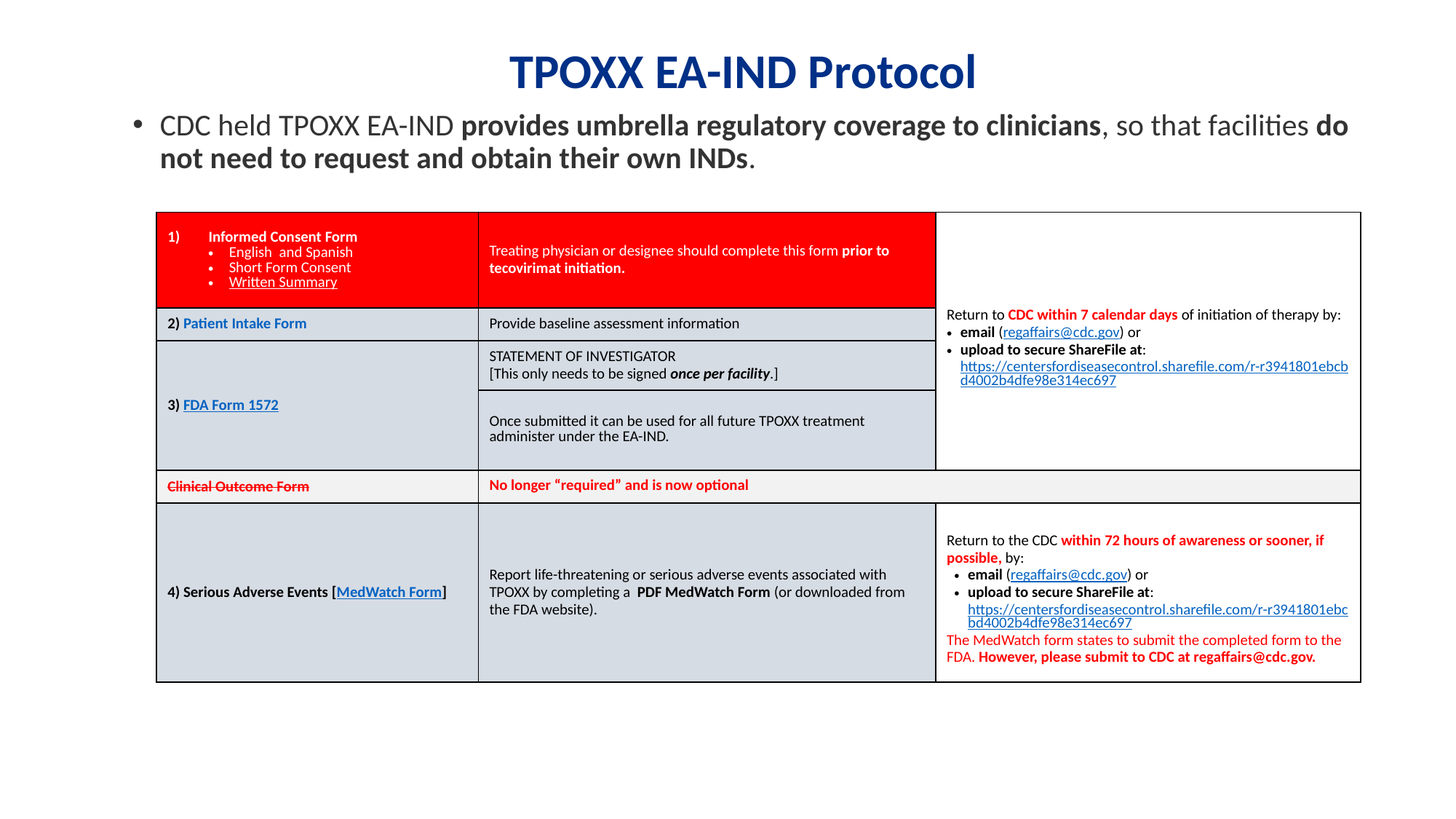

# TPOXX EA-IND Protocol
CDC held TPOXX EA-IND provides umbrella regulatory coverage to clinicians, so that facilities do not need to request and obtain their own INDs.
| Informed Consent Form English  and Spanish Short Form Consent Written Summary | Treating physician or designee should complete this form prior to tecovirimat initiation. | Return to CDC within 7 calendar days of initiation of therapy by: email (regaffairs@cdc.gov) or upload to secure ShareFile at: https://centersfordiseasecontrol.sharefile.com/r-r3941801ebcbd4002b4dfe98e314ec697 |
| --- | --- | --- |
| 2) Patient Intake Form | Provide baseline assessment information |  |
| 3) FDA Form 1572 | STATEMENT OF INVESTIGATOR [This only needs to be signed once per facility.] |  |
|  | Once submitted it can be used for all future TPOXX treatment administer under the EA-IND. |  |
| Clinical Outcome Form | No longer “required” and is now optional |  |
| 4) Serious Adverse Events [MedWatch Form] | Report life-threatening or serious adverse events associated with TPOXX by completing a PDF MedWatch Form (or downloaded from the FDA website). | Return to the CDC within 72 hours of awareness or sooner, if possible, by: email (regaffairs@cdc.gov) or upload to secure ShareFile at: https://centersfordiseasecontrol.sharefile.com/r-r3941801ebcbd4002b4dfe98e314ec697 The MedWatch form states to submit the completed form to the FDA. However, please submit to CDC at regaffairs@cdc.gov. |